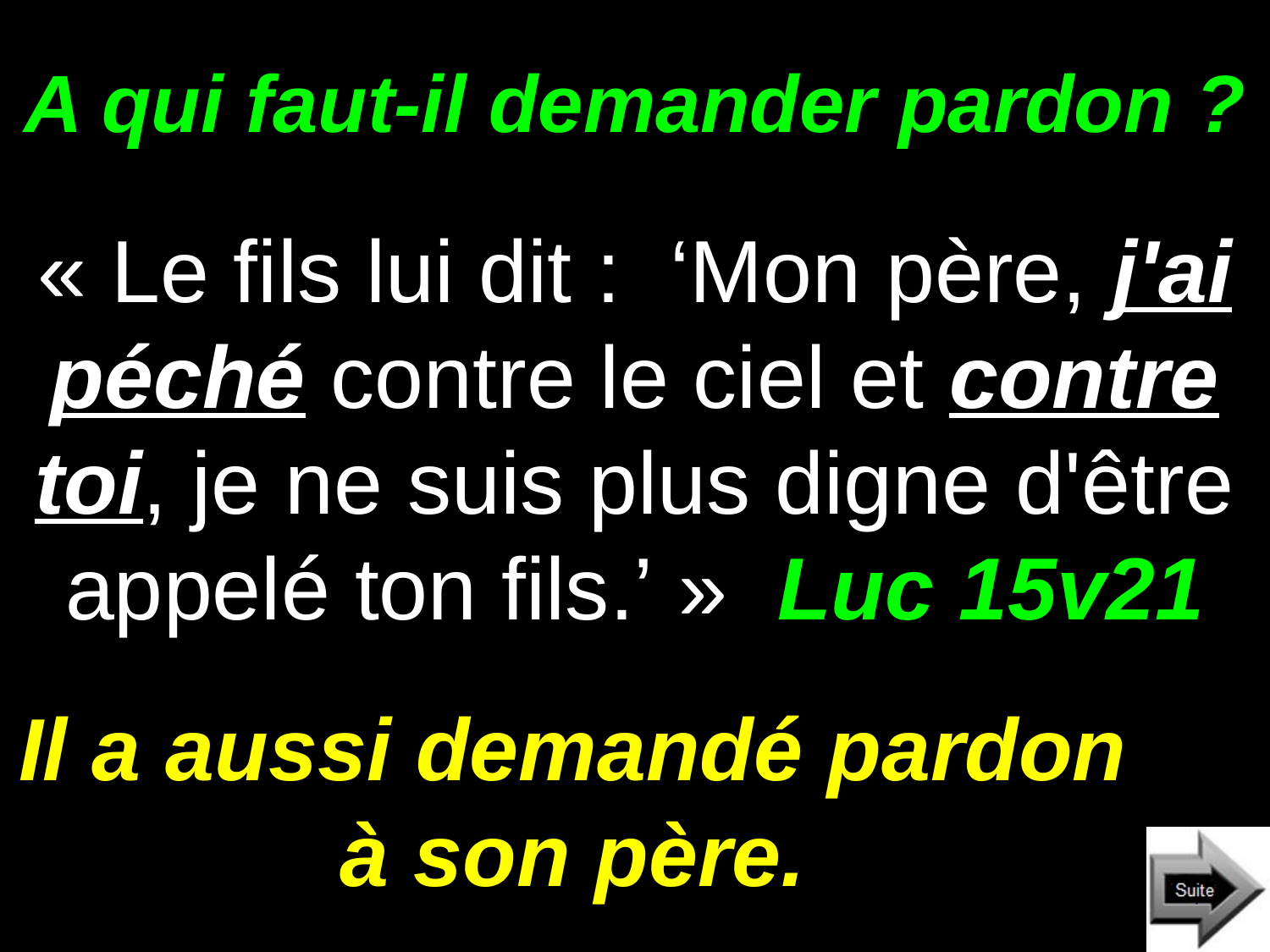

# A qui faut-il demander pardon ?
« Le fils lui dit :  ‘Mon père, j'ai péché contre le ciel et contre toi, je ne suis plus digne d'être appelé ton fils.’ »  Luc 15v21
Il a aussi demandé pardon à son père.